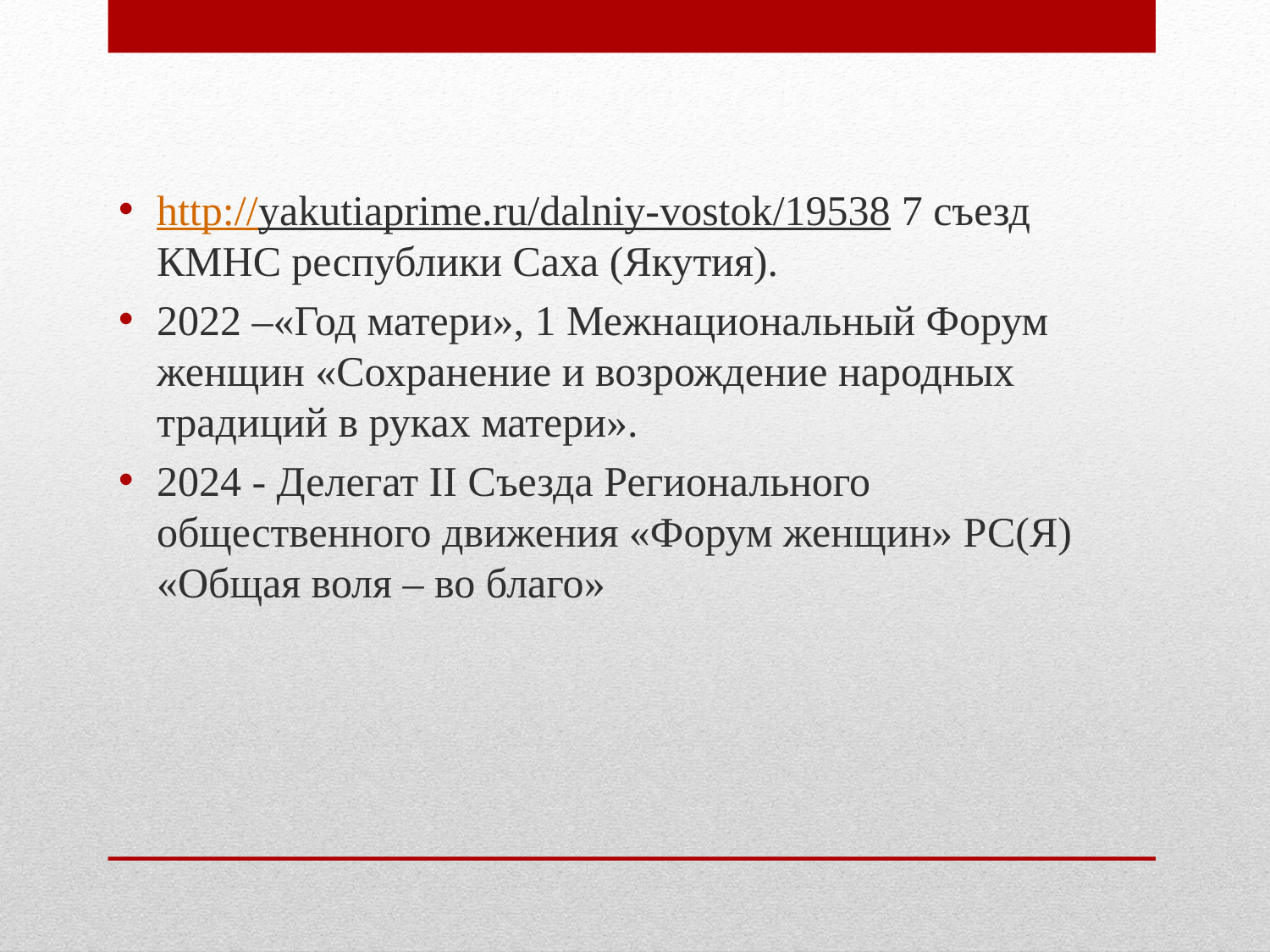

http://yakutiaprime.ru/dalniy-vostok/19538 7 съезд КМНС республики Саха (Якутия).
2022 –«Год матери», 1 Межнациональный Форум женщин «Сохранение и возрождение народных традиций в руках матери».
2024 - Делегат II Съезда Регионального общественного движения «Форум женщин» РС(Я) «Общая воля – во благо»